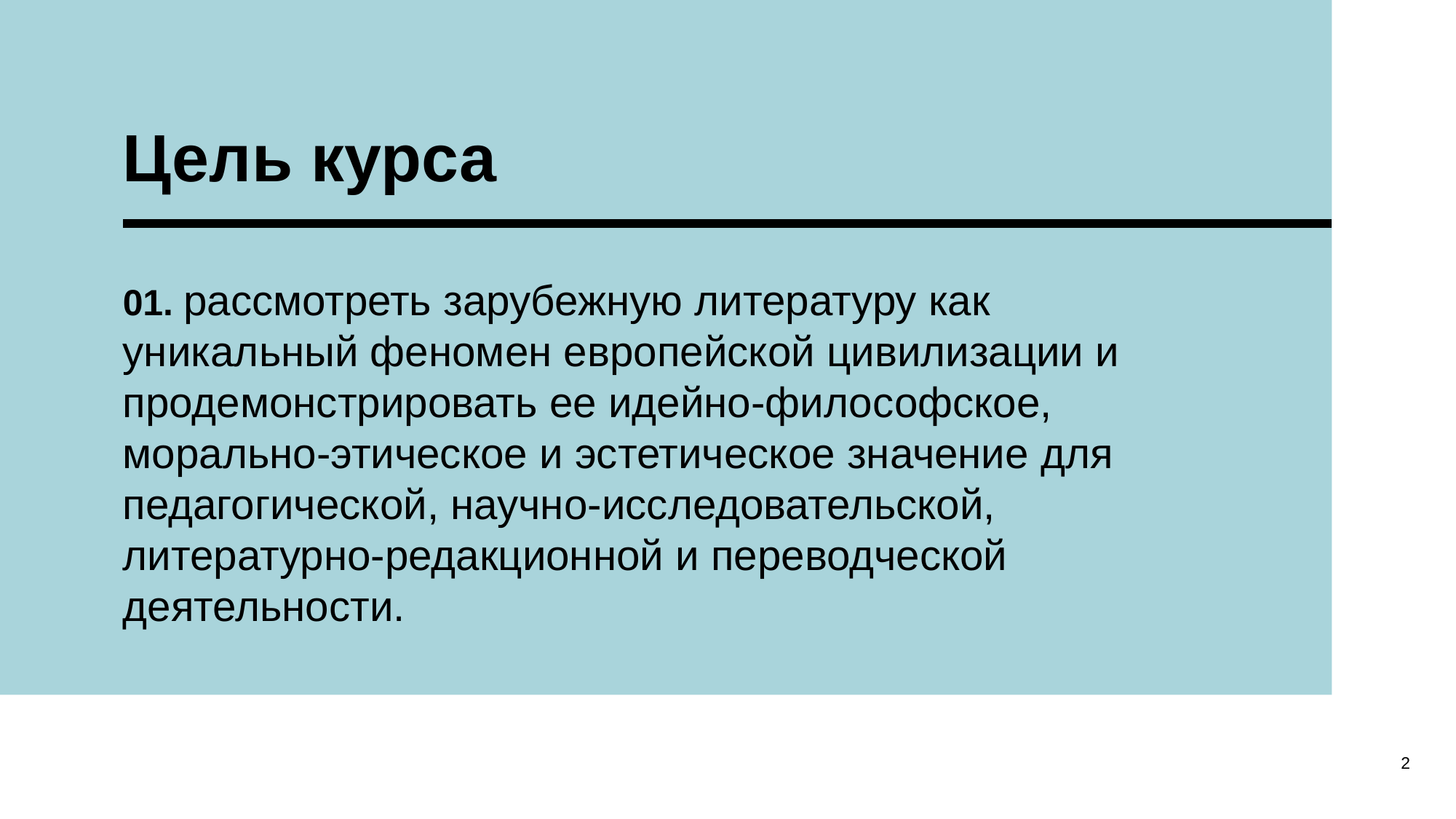

# Цель курса
01. рассмотреть зарубежную литературу как уникальный феномен европейской цивилизации и продемонстрировать ее идейно-философское, морально-этическое и эстетическое значение для педагогической, научно-исследовательской, литературно-редакционной и переводческой деятельности.
2